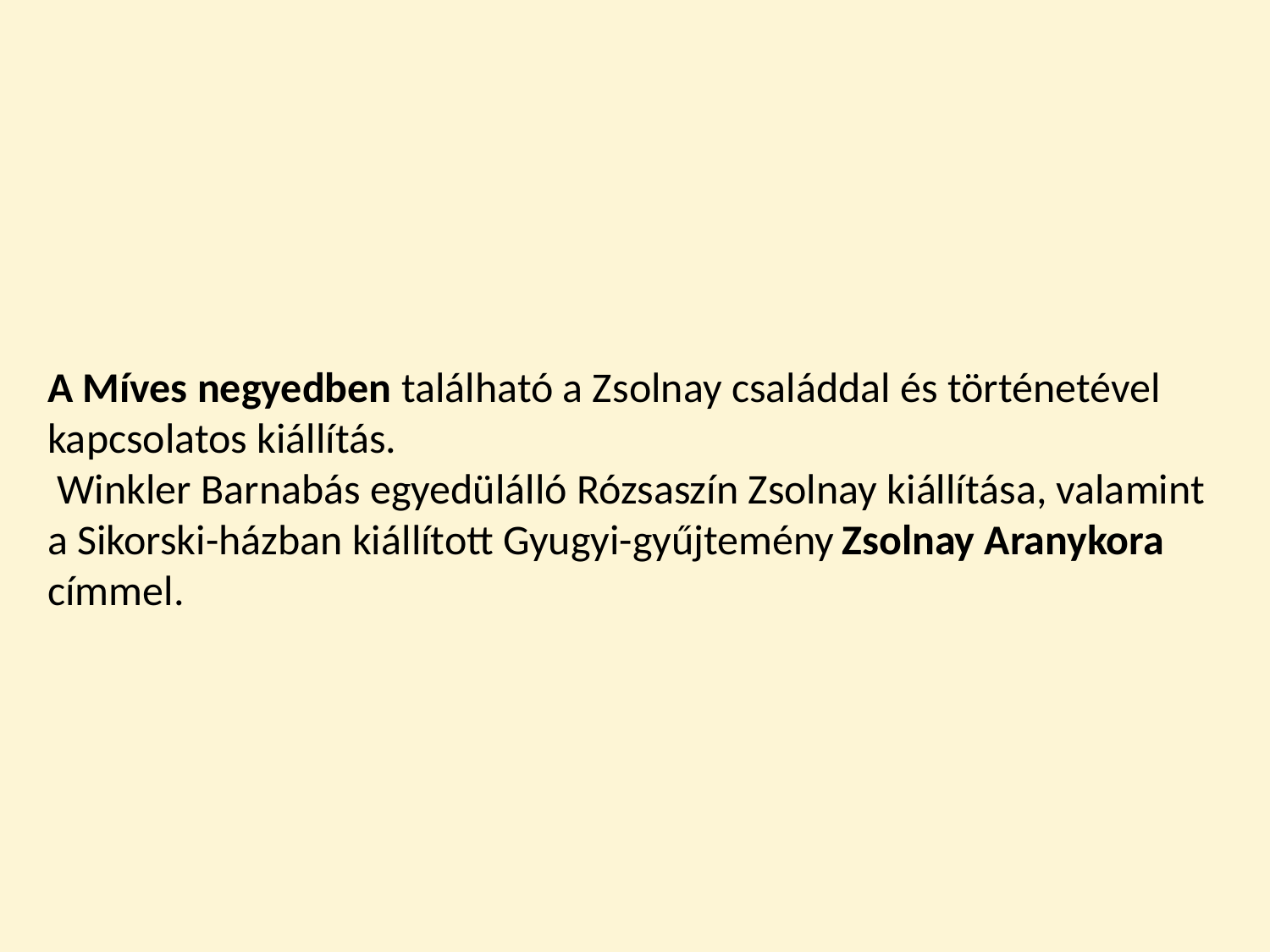

A Míves negyedben található a Zsolnay családdal és történetével kapcsolatos kiállítás.
 Winkler Barnabás egyedülálló Rózsaszín Zsolnay kiállítása, valamint a Sikorski-házban kiállított Gyugyi-gyűjtemény Zsolnay Aranykora címmel.